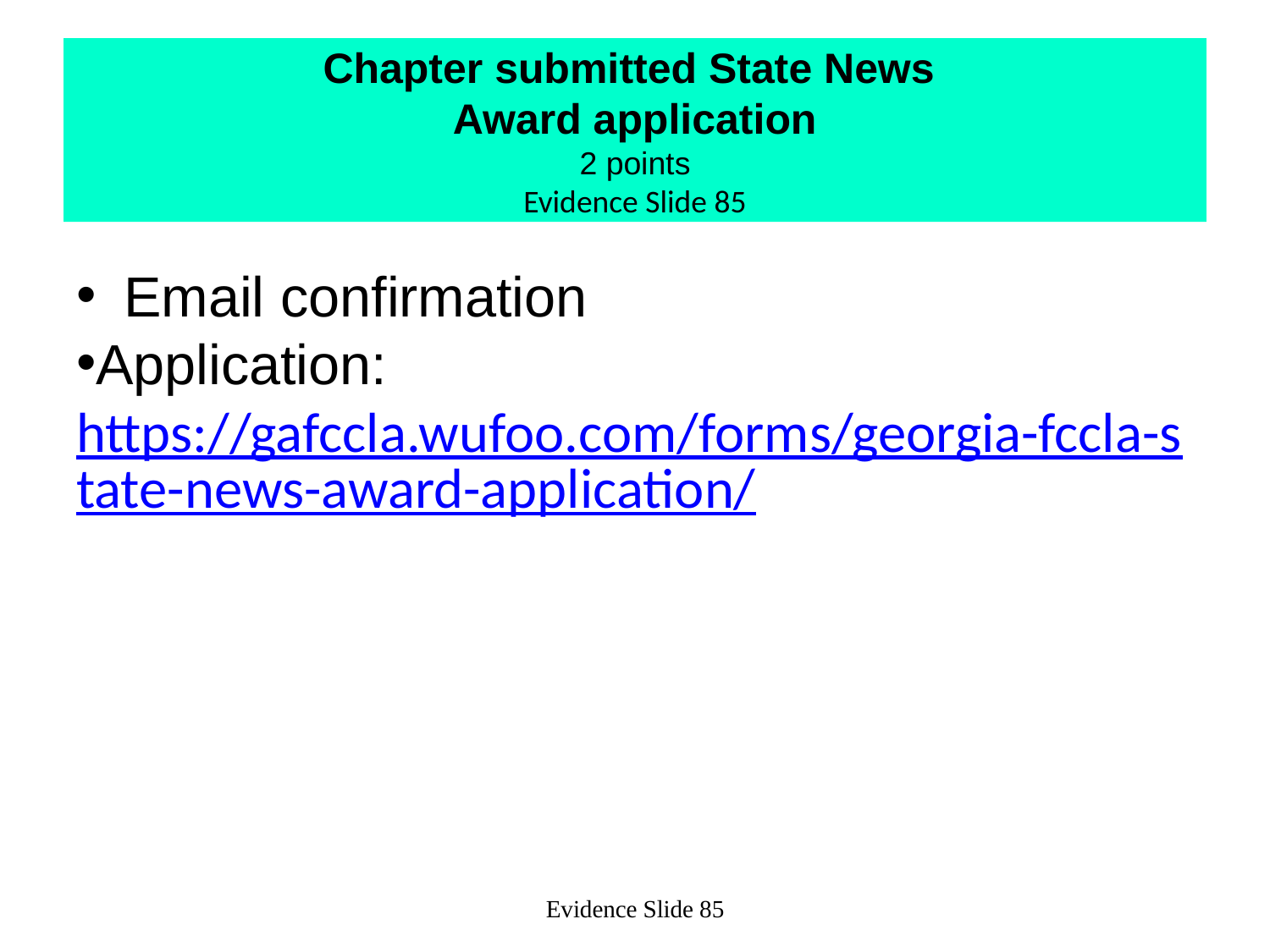

# Chapter submitted State News Award application 2 points Evidence Slide 85
Email confirmation
Application: https://gafccla.wufoo.com/forms/georgia-fccla-state-news-award-application/

Evidence Slide 85